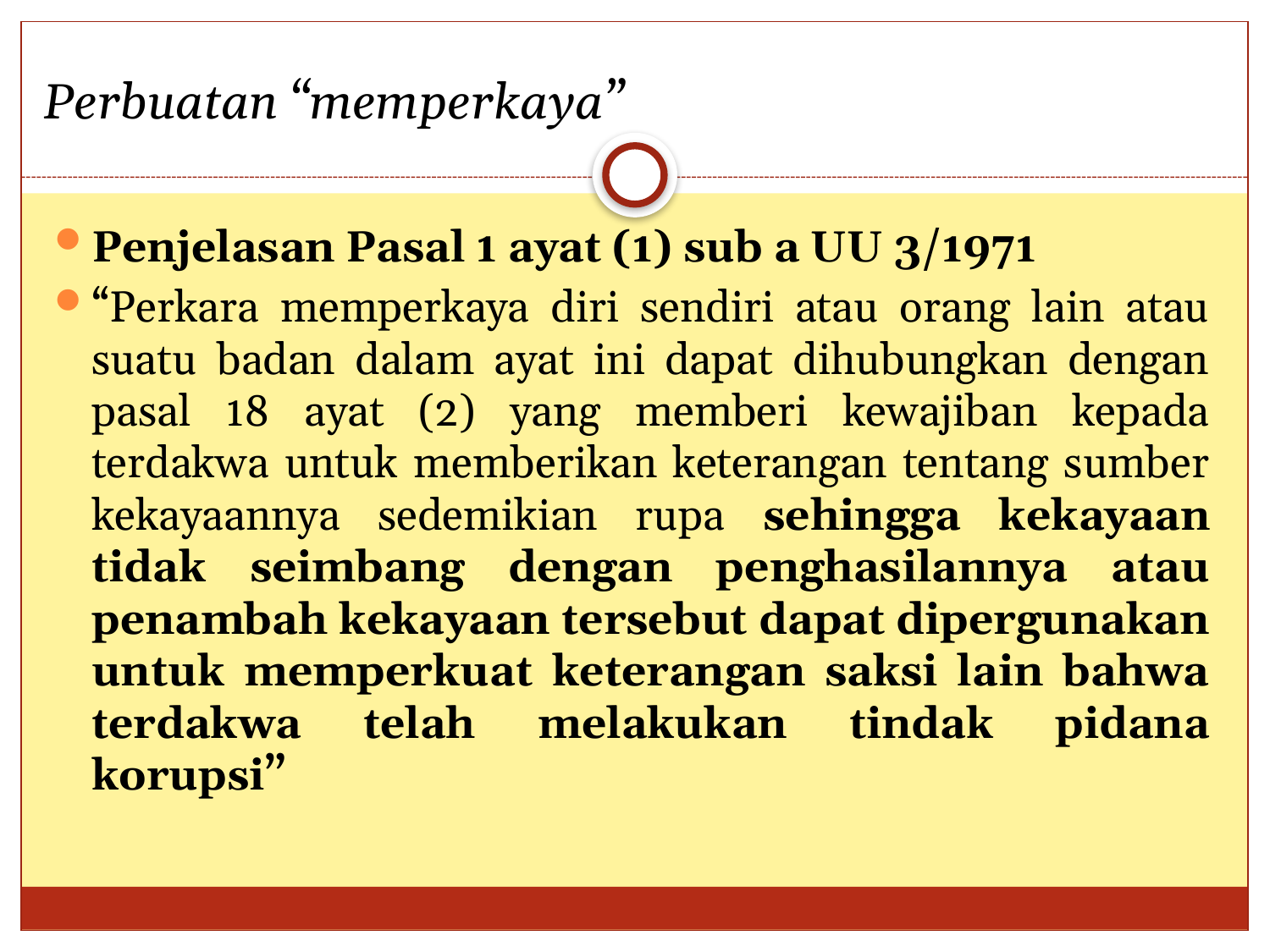

Perbuatan “memperkaya”
Penjelasan Pasal 1 ayat (1) sub a UU 3/1971
“Perkara memperkaya diri sendiri atau orang lain atau suatu badan dalam ayat ini dapat dihubungkan dengan pasal 18 ayat (2) yang memberi kewajiban kepada terdakwa untuk memberikan keterangan tentang sumber kekayaannya sedemikian rupa sehingga kekayaan tidak seimbang dengan penghasilannya atau penambah kekayaan tersebut dapat dipergunakan untuk memperkuat keterangan saksi lain bahwa terdakwa telah melakukan tindak pidana korupsi”